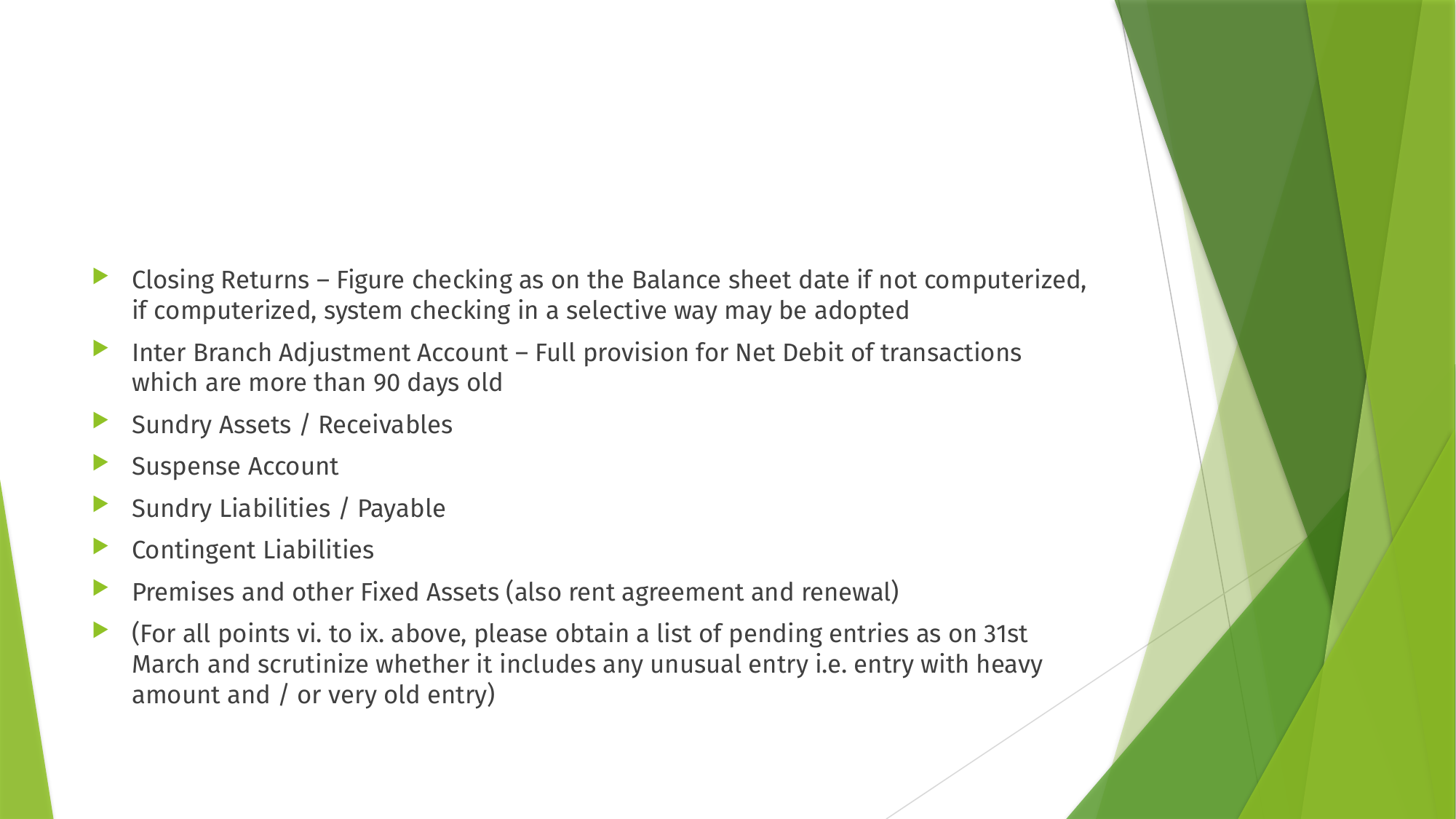

#
Closing Returns – Figure checking as on the Balance sheet date if not computerized, if computerized, system checking in a selective way may be adopted
Inter Branch Adjustment Account – Full provision for Net Debit of transactions which are more than 90 days old
Sundry Assets / Receivables
Suspense Account
Sundry Liabilities / Payable
Contingent Liabilities
Premises and other Fixed Assets (also rent agreement and renewal)
(For all points vi. to ix. above, please obtain a list of pending entries as on 31st March and scrutinize whether it includes any unusual entry i.e. entry with heavy amount and / or very old entry)